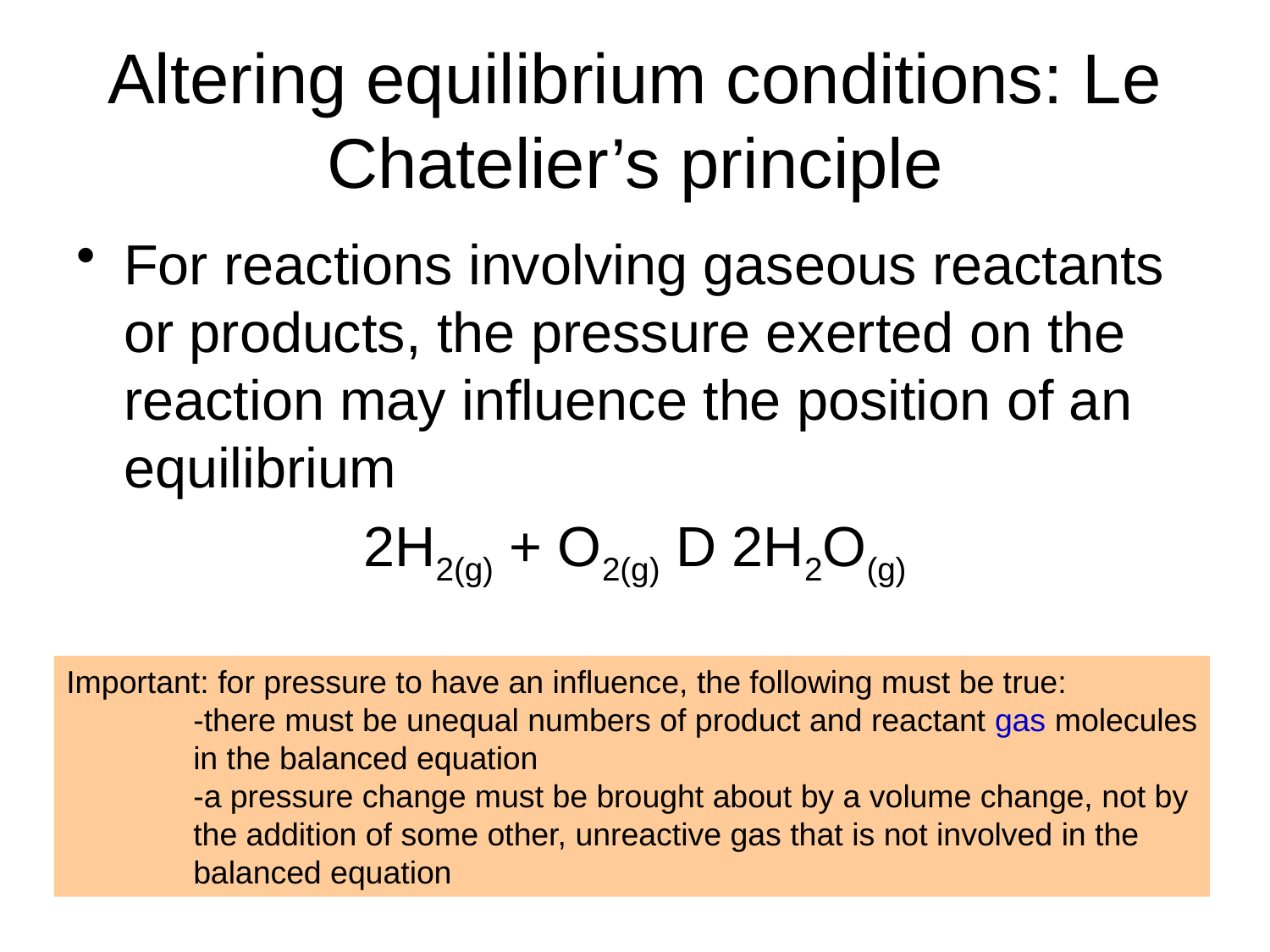

# Altering equilibrium conditions: Le Chatelier’s principle
For reactions involving gaseous reactants or products, the pressure exerted on the reaction may influence the position of an equilibrium
2H2(g) + O2(g) D 2H2O(g)
Important: for pressure to have an influence, the following must be true:
	-there must be unequal numbers of product and reactant gas molecules
	in the balanced equation
	-a pressure change must be brought about by a volume change, not by
	the addition of some other, unreactive gas that is not involved in the
	balanced equation